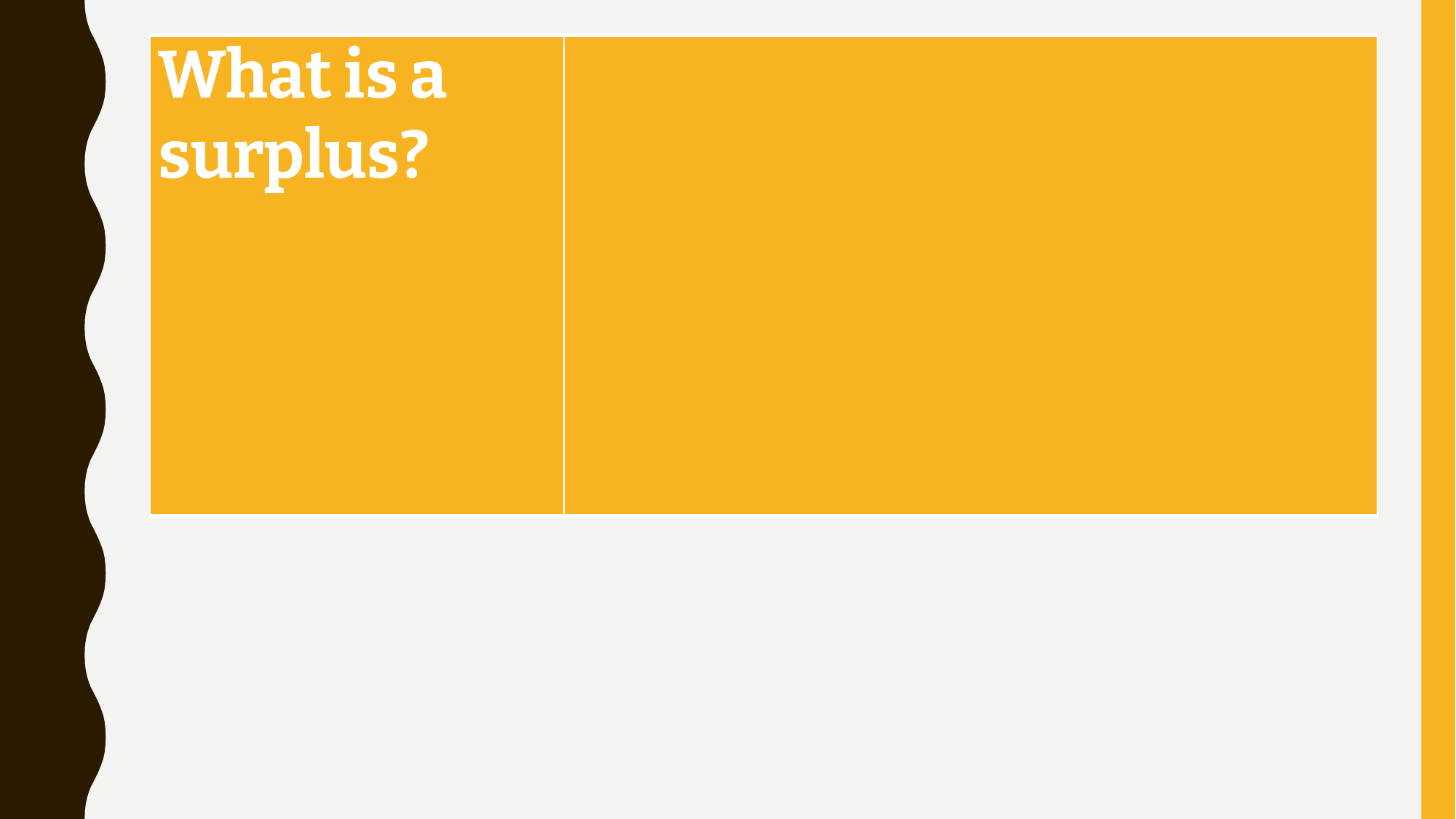

| What is a surplus? |  |
| --- | --- |